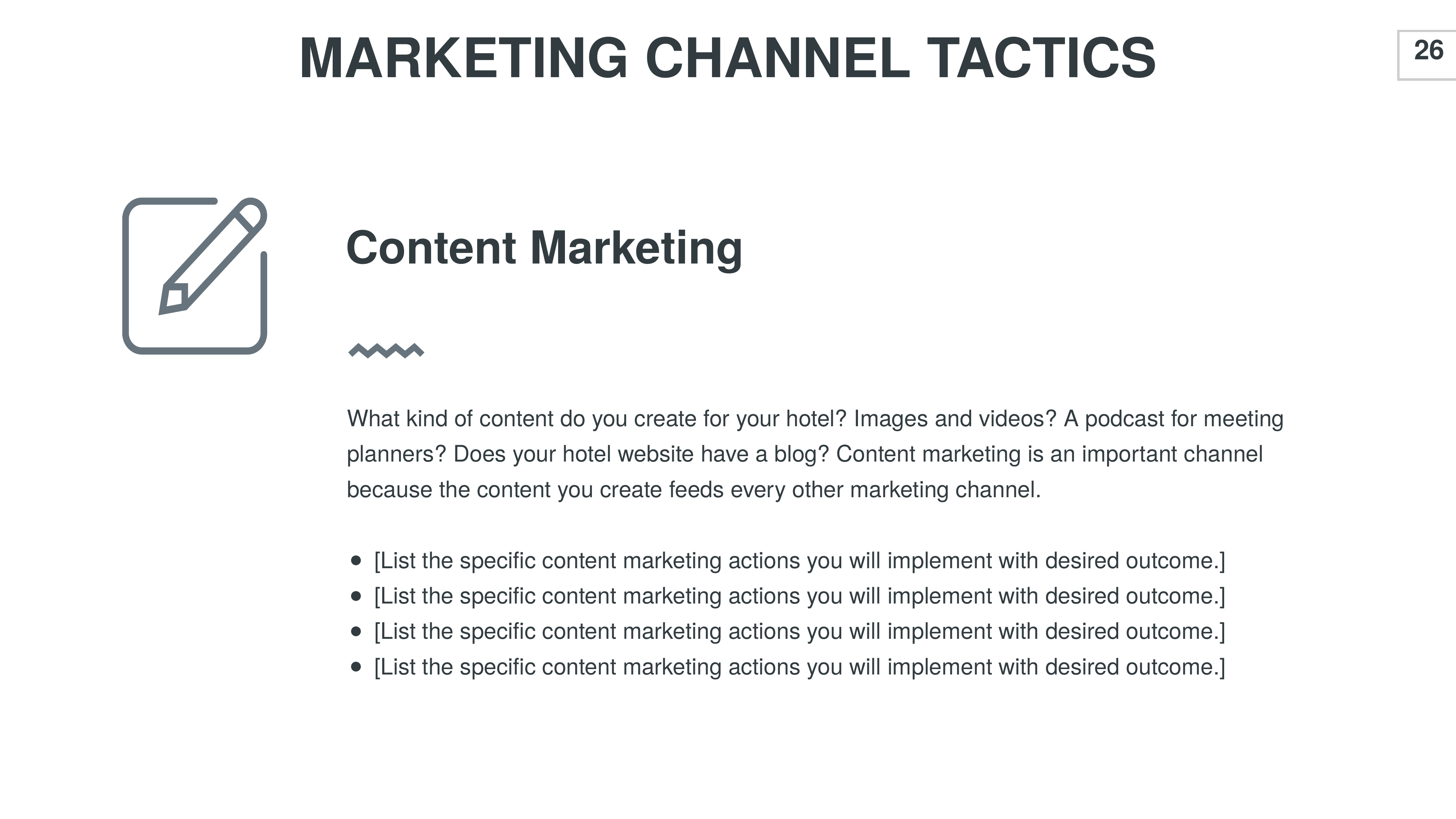

MARKETING CHANNEL TACTICS
26

Content Marketing

What kind of content do you create for your hotel? Images and videos? A podcast for meeting planners? Does your hotel website have a blog? Content marketing is an important channel because the content you create feeds every other marketing channel.

[List the specific content marketing actions you will implement with desired outcome.]
[List the specific content marketing actions you will implement with desired outcome.]
[List the specific content marketing actions you will implement with desired outcome.]
[List the specific content marketing actions you will implement with desired outcome.]